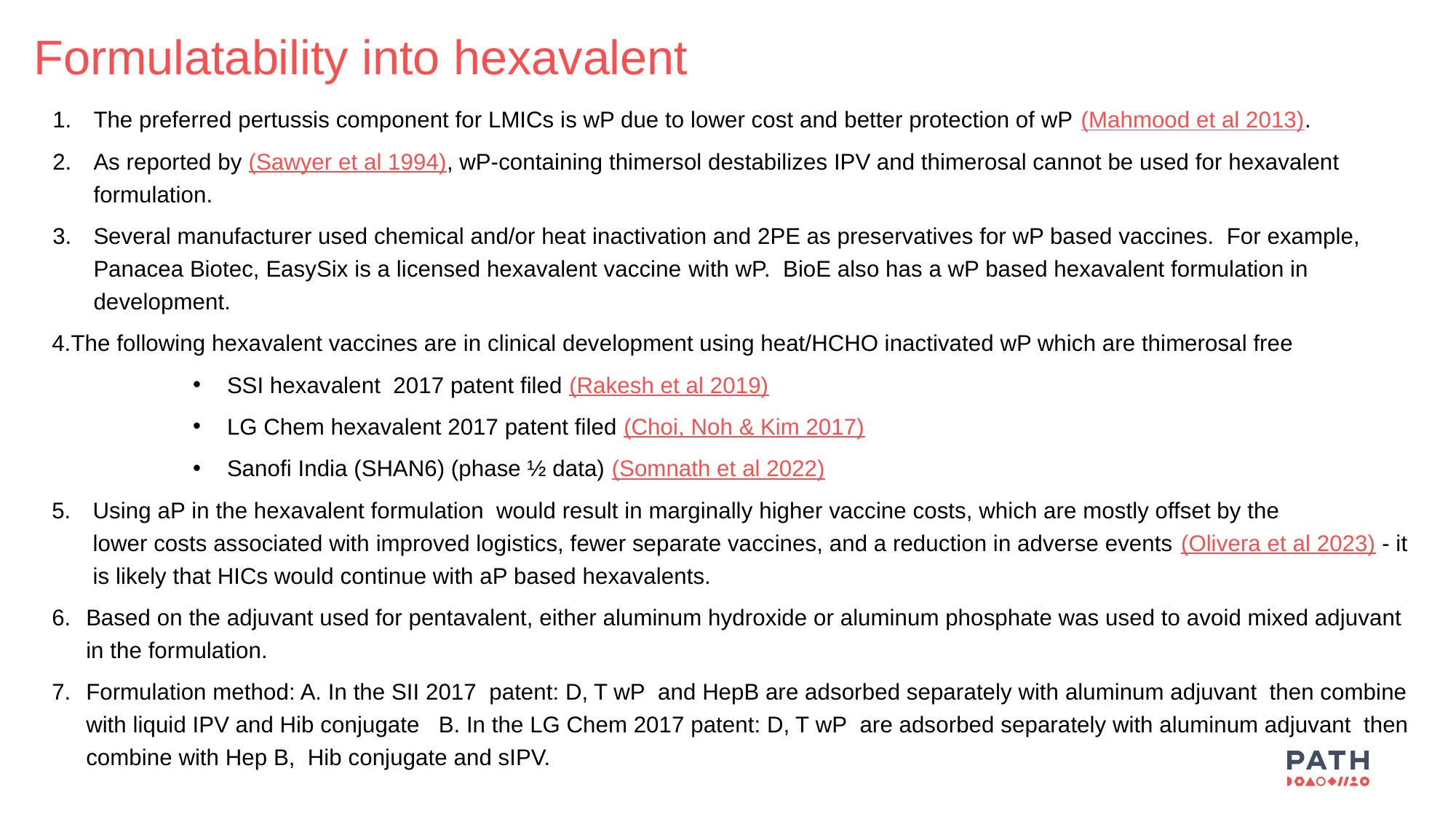

Formulatability into hexavalent
The preferred pertussis component for LMICs is wP due to lower cost and better protection of wP (Mahmood et al 2013).
As reported by (Sawyer et al 1994), wP-containing thimersol destabilizes IPV and thimerosal cannot be used for hexavalent formulation.
Several manufacturer used chemical and/or heat inactivation and 2PE as preservatives for wP based vaccines.  For example, Panacea Biotec, EasySix is a licensed hexavalent vaccine with wP.  BioE also has a wP based hexavalent formulation in development.
The following hexavalent vaccines are in clinical development using heat/HCHO inactivated wP which are thimerosal free
SSI hexavalent  2017 patent filed (Rakesh et al 2019)
LG Chem hexavalent 2017 patent filed (Choi, Noh & Kim 2017)
Sanofi India (SHAN6) (phase ½ data) (Somnath et al 2022)
Using aP in the hexavalent formulation  would result in marginally higher vaccine costs, which are mostly offset by the lower costs associated with improved logistics, fewer separate vaccines, and a reduction in adverse events (Olivera et al 2023) - it is likely that HICs would continue with aP based hexavalents.
Based on the adjuvant used for pentavalent, either aluminum hydroxide or aluminum phosphate was used to avoid mixed adjuvant in the formulation.
Formulation method: A. In the SII 2017  patent: D, T wP  and HepB are adsorbed separately with aluminum adjuvant  then combine with liquid IPV and Hib conjugate   B. In the LG Chem 2017 patent: D, T wP  are adsorbed separately with aluminum adjuvant  then combine with Hep B,  Hib conjugate and sIPV.